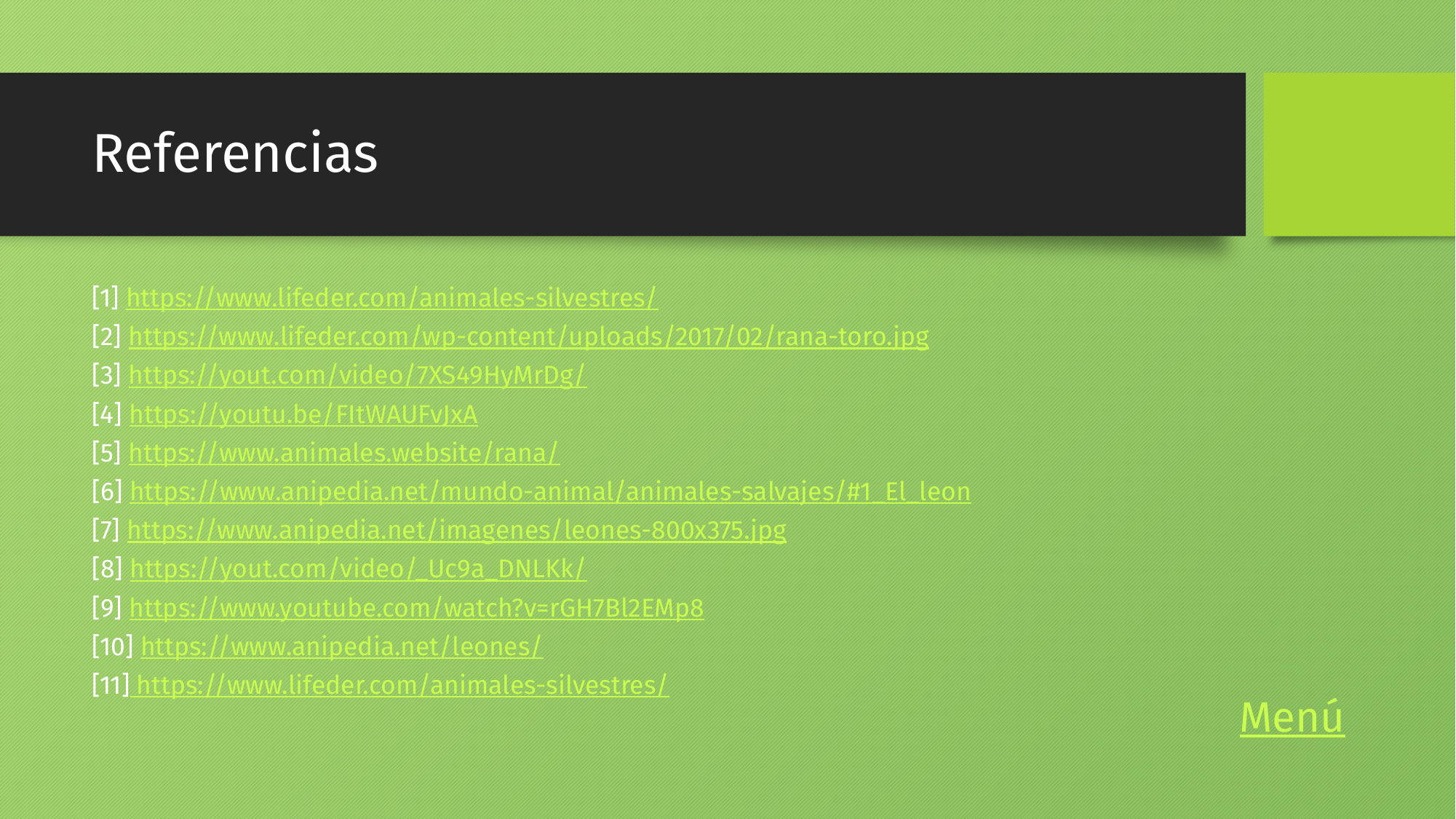

# Referencias
[1] https://www.lifeder.com/animales-silvestres/
[2] https://www.lifeder.com/wp-content/uploads/2017/02/rana-toro.jpg
[3] https://yout.com/video/7XS49HyMrDg/
[4] https://youtu.be/FItWAUFvJxA
[5] https://www.animales.website/rana/
[6] https://www.anipedia.net/mundo-animal/animales-salvajes/#1_El_leon
[7] https://www.anipedia.net/imagenes/leones-800x375.jpg
[8] https://yout.com/video/_Uc9a_DNLKk/
[9] https://www.youtube.com/watch?v=rGH7Bl2EMp8
[10] https://www.anipedia.net/leones/
[11] https://www.lifeder.com/animales-silvestres/

Menú